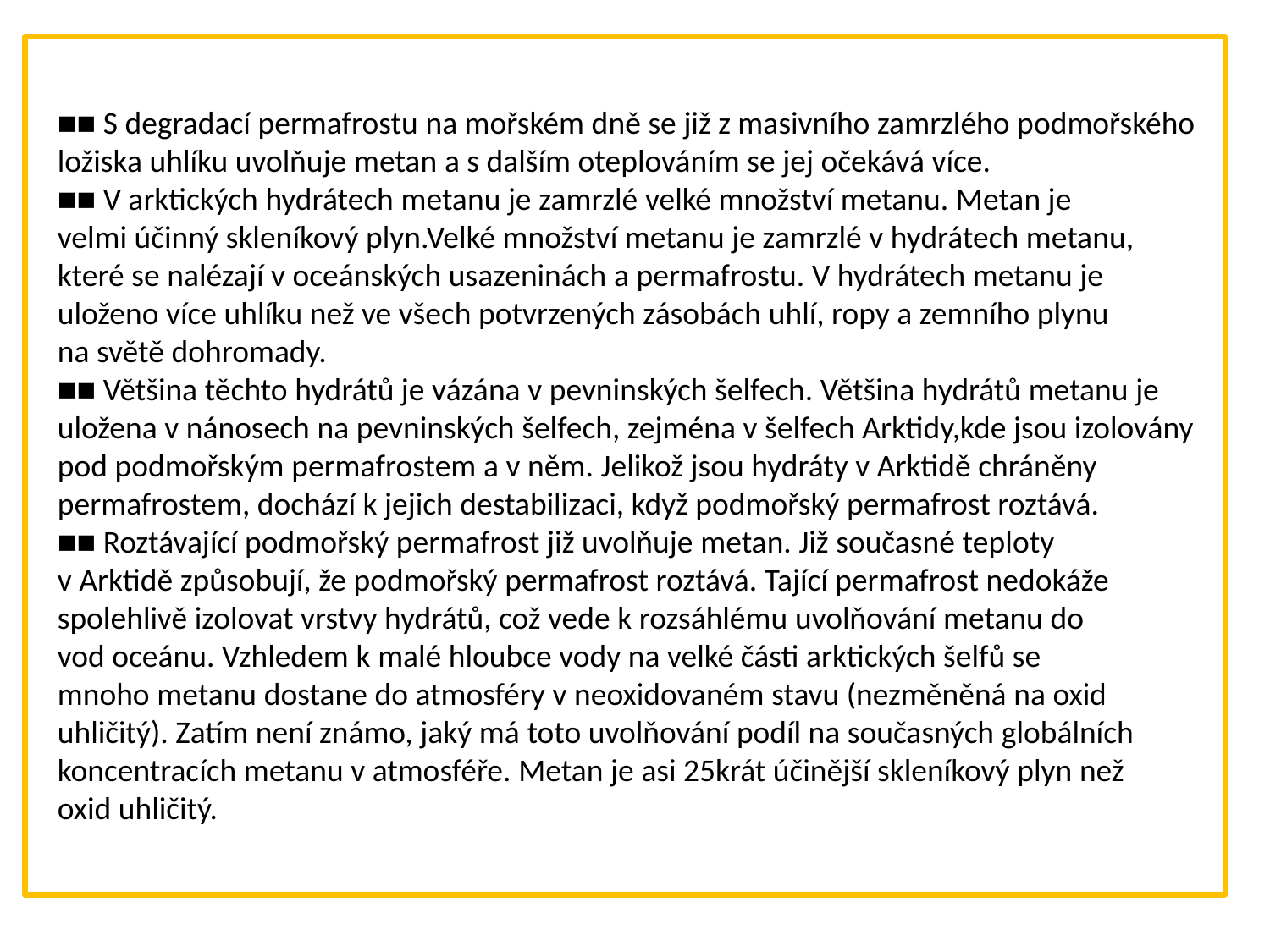

■■ S degradací permafrostu na mořském dně se již z masivního zamrzlého podmořského ložiska uhlíku uvolňuje metan a s dalším oteplováním se jej očekává více.
■■ V arktických hydrátech metanu je zamrzlé velké množství metanu. Metan je
velmi účinný skleníkový plyn.Velké množství metanu je zamrzlé v hydrátech metanu,
které se nalézají v oceánských usazeninách a permafrostu. V hydrátech metanu je
uloženo více uhlíku než ve všech potvrzených zásobách uhlí, ropy a zemního plynu
na světě dohromady.
■■ Většina těchto hydrátů je vázána v pevninských šelfech. Většina hydrátů metanu je uložena v nánosech na pevninských šelfech, zejména v šelfech Arktidy,kde jsou izolovány pod podmořským permafrostem a v něm. Jelikož jsou hydráty v Arktidě chráněny permafrostem, dochází k jejich destabilizaci, když podmořský permafrost roztává.
■■ Roztávající podmořský permafrost již uvolňuje metan. Již současné teploty
v Arktidě způsobují, že podmořský permafrost roztává. Tající permafrost nedokáže
spolehlivě izolovat vrstvy hydrátů, což vede k rozsáhlému uvolňování metanu do
vod oceánu. Vzhledem k malé hloubce vody na velké části arktických šelfů se
mnoho metanu dostane do atmosféry v neoxidovaném stavu (nezměněná na oxid
uhličitý). Zatím není známo, jaký má toto uvolňování podíl na současných globálních
koncentracích metanu v atmosféře. Metan je asi 25krát účinější skleníkový plyn než
oxid uhličitý.